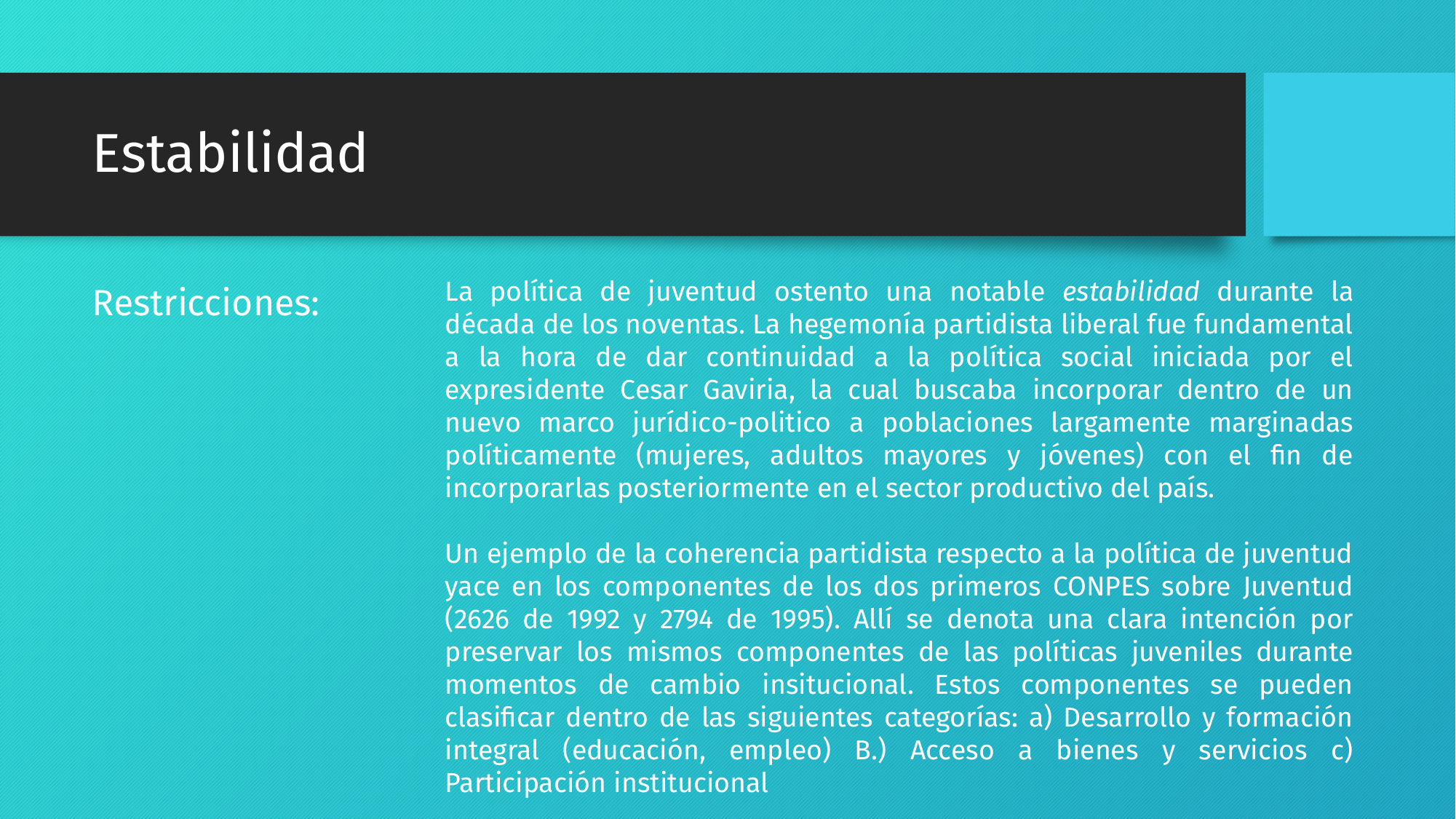

# Estabilidad
La política de juventud ostento una notable estabilidad durante la década de los noventas. La hegemonía partidista liberal fue fundamental a la hora de dar continuidad a la política social iniciada por el expresidente Cesar Gaviria, la cual buscaba incorporar dentro de un nuevo marco jurídico-politico a poblaciones largamente marginadas políticamente (mujeres, adultos mayores y jóvenes) con el fin de incorporarlas posteriormente en el sector productivo del país.

Un ejemplo de la coherencia partidista respecto a la política de juventud yace en los componentes de los dos primeros CONPES sobre Juventud (2626 de 1992 y 2794 de 1995). Allí se denota una clara intención por preservar los mismos componentes de las políticas juveniles durante momentos de cambio insitucional. Estos componentes se pueden clasificar dentro de las siguientes categorías: a) Desarrollo y formación integral (educación, empleo) B.) Acceso a bienes y servicios c) Participación institucional

Restricciones: